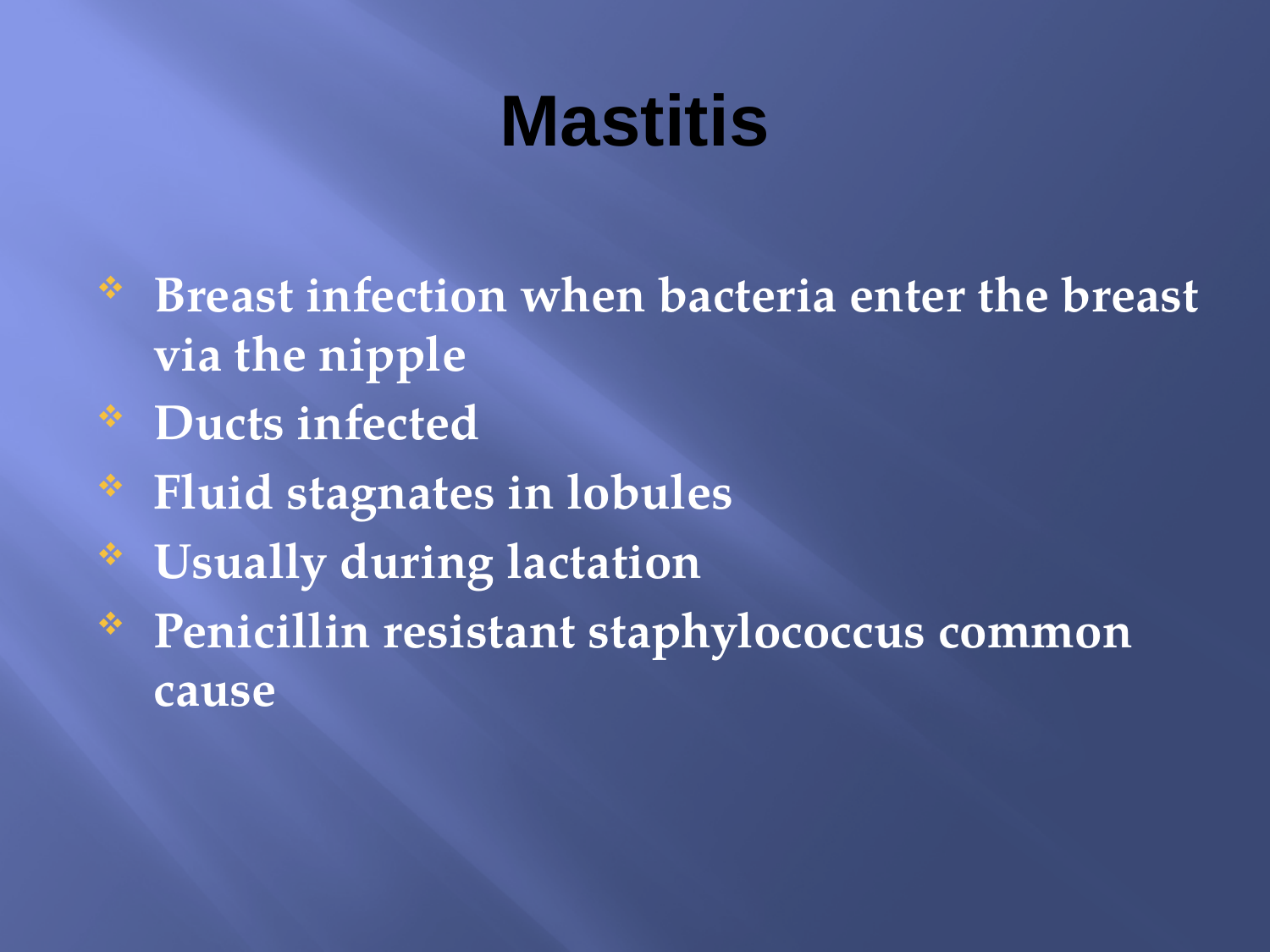

# Mastitis
Breast infection when bacteria enter the breast via the nipple
Ducts infected
Fluid stagnates in lobules
Usually during lactation
Penicillin resistant staphylococcus common cause